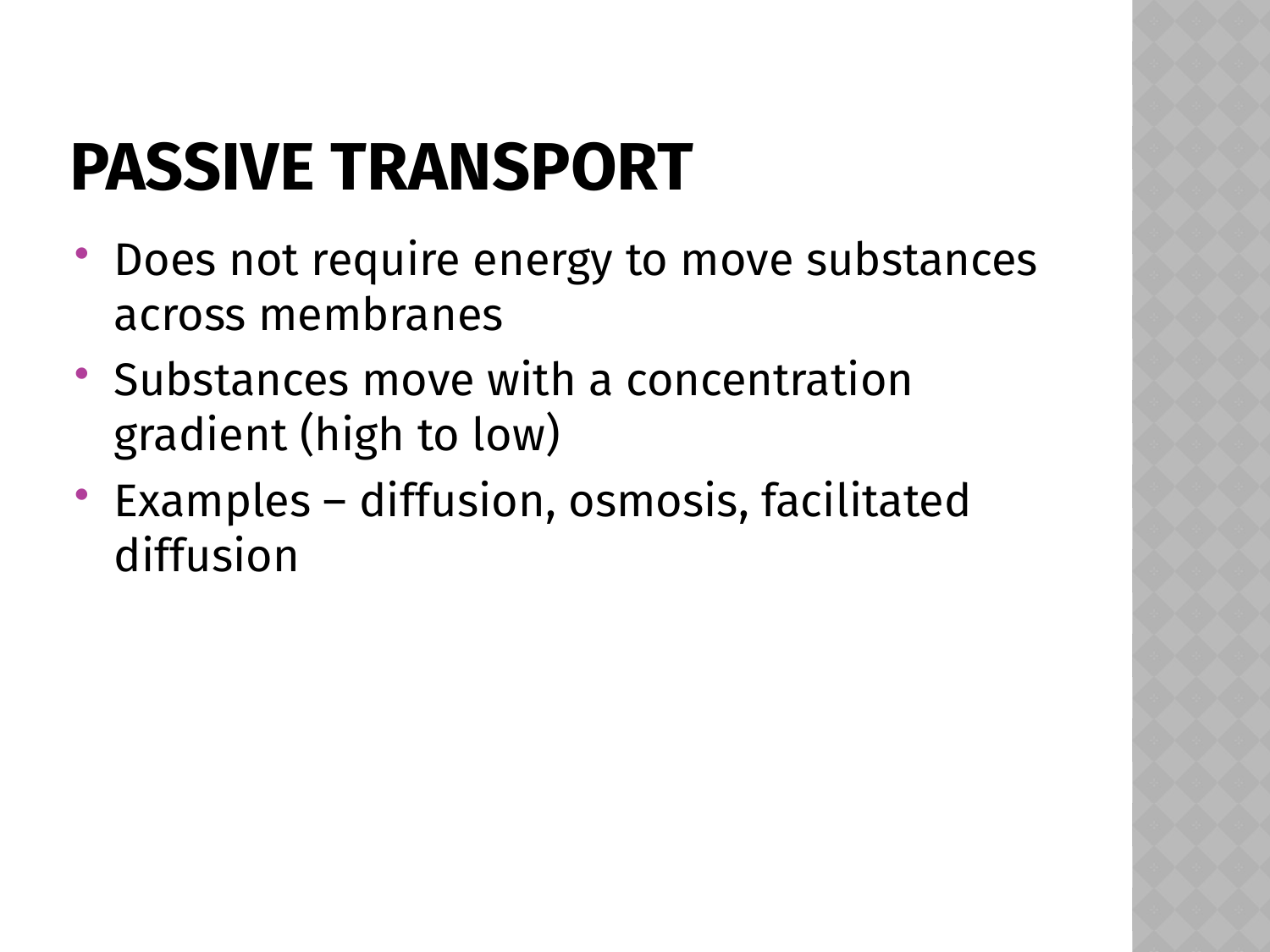

# Passive transport
Does not require energy to move substances across membranes
Substances move with a concentration gradient (high to low)
Examples – diffusion, osmosis, facilitated diffusion